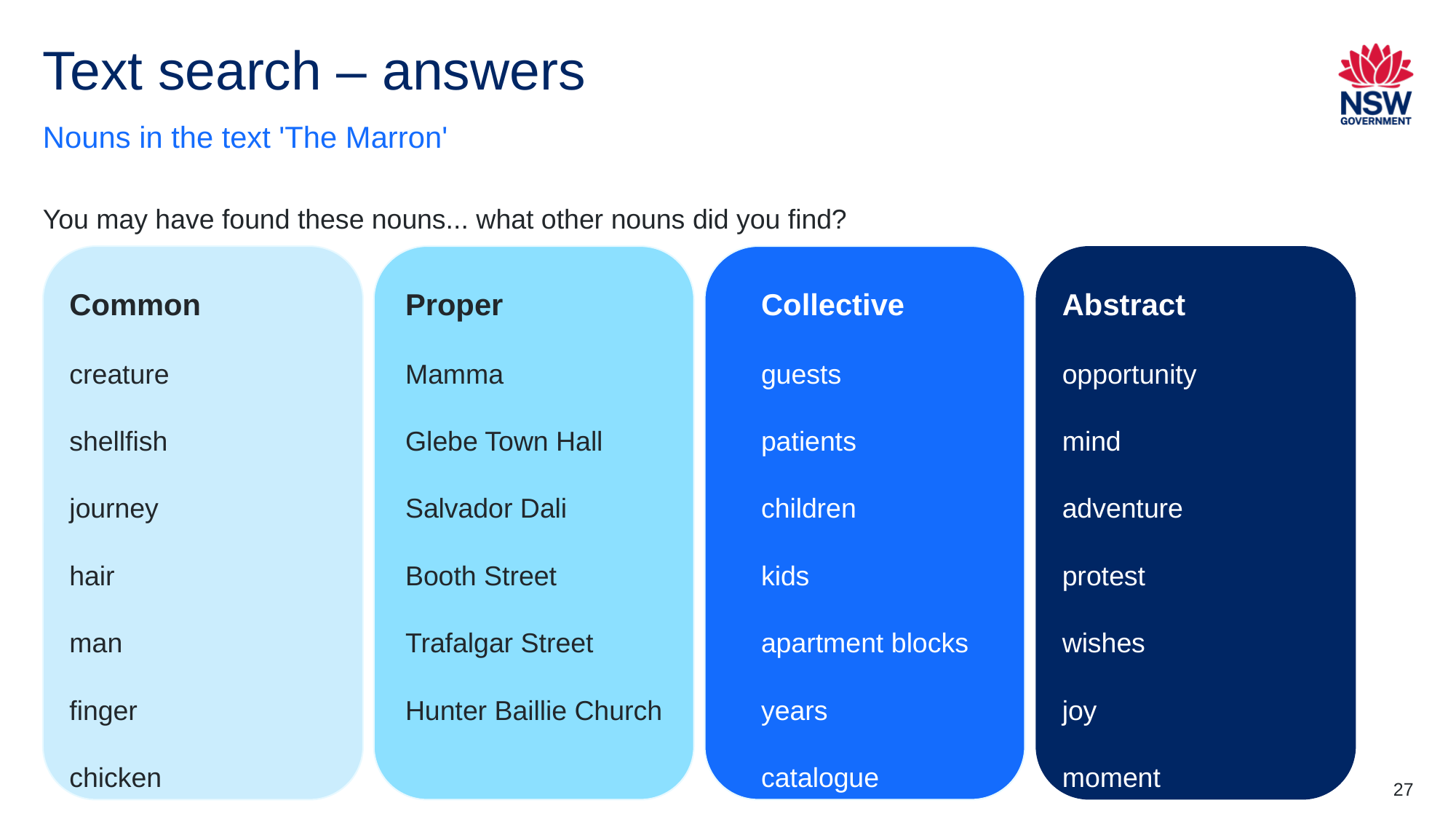

# Text search – answers
Nouns in the text 'The Marron'
You may have found these nouns... what other nouns did you find?
Abstract
opportunity
mind
adventure
protest
wishes
joy
moment
Collective
guests
patients
children
kids
apartment blocks
years
catalogue
Proper
Mamma
Glebe Town Hall
Salvador Dali
Booth Street
Trafalgar Street
Hunter Baillie Church
Common
creature
shellfish
journey
hair
man
finger
chicken
27